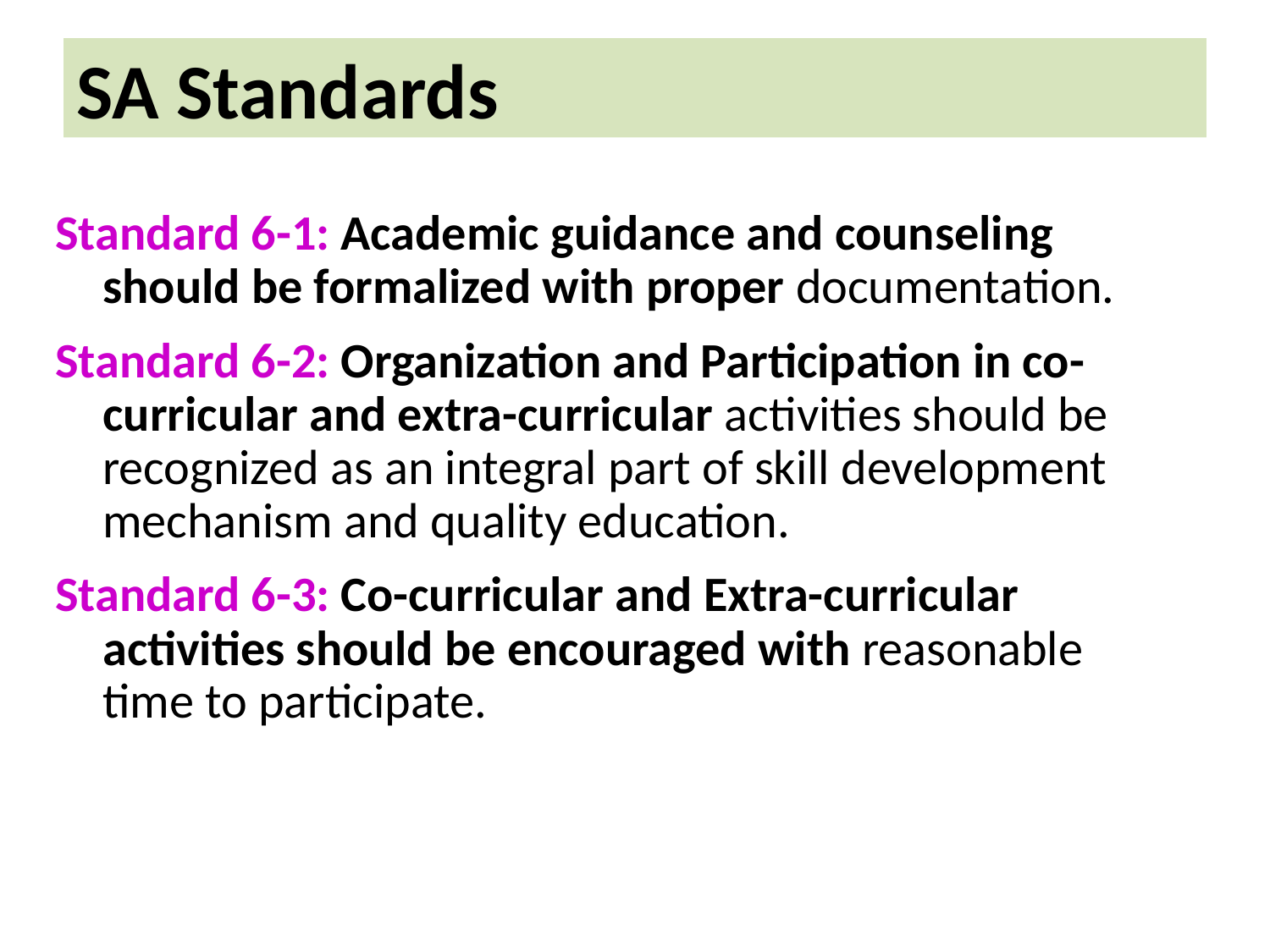

# SA Standards
Standard 6-1: Academic guidance and counseling should be formalized with proper documentation.
Standard 6-2: Organization and Participation in co-curricular and extra-curricular activities should be recognized as an integral part of skill development mechanism and quality education.
Standard 6-3: Co-curricular and Extra-curricular activities should be encouraged with reasonable time to participate.